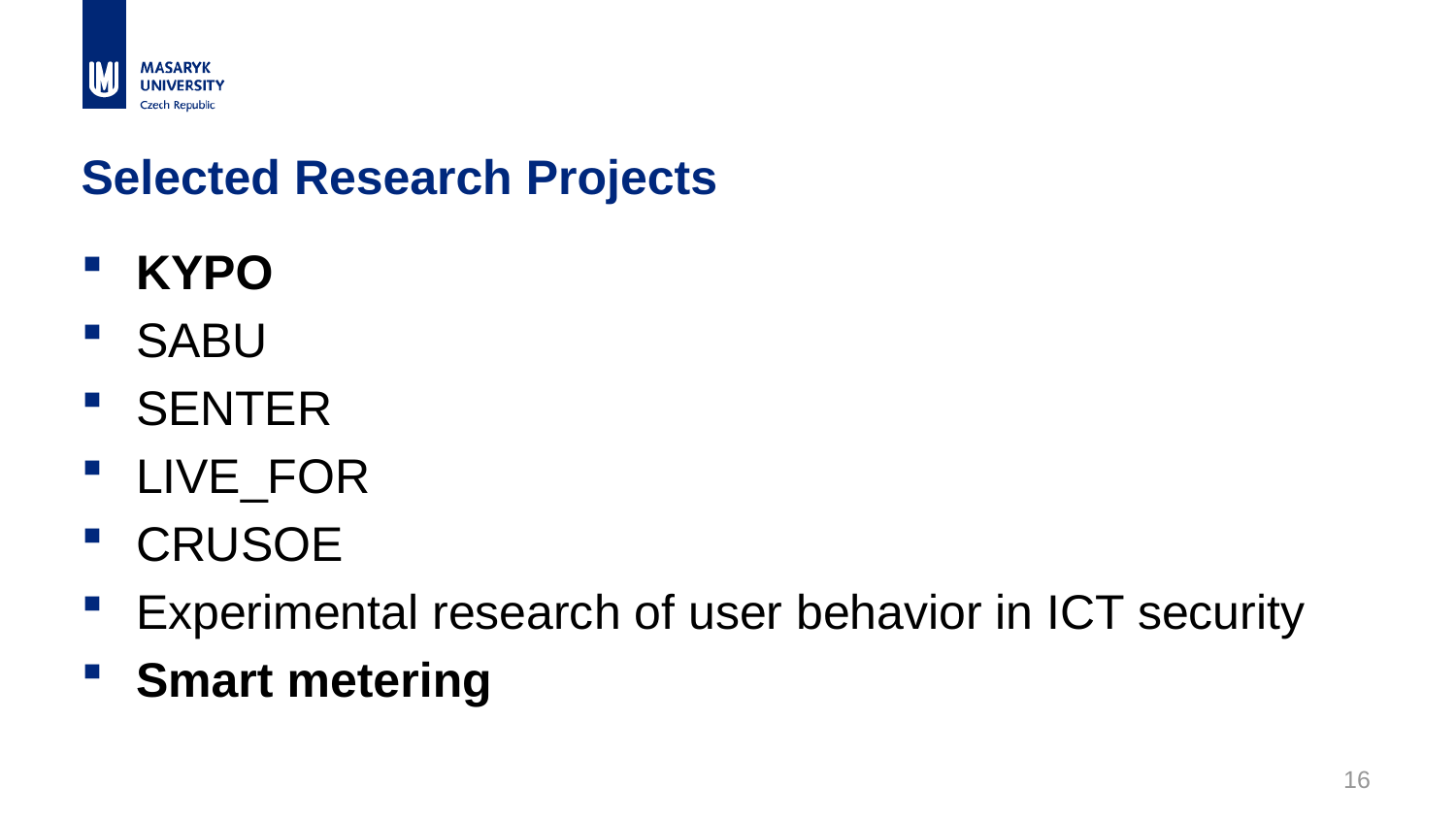

# Selected Research Projects
KYPO
SABU
SENTER
LIVE_FOR
CRUSOE
Experimental research of user behavior in ICT security
Smart metering
16